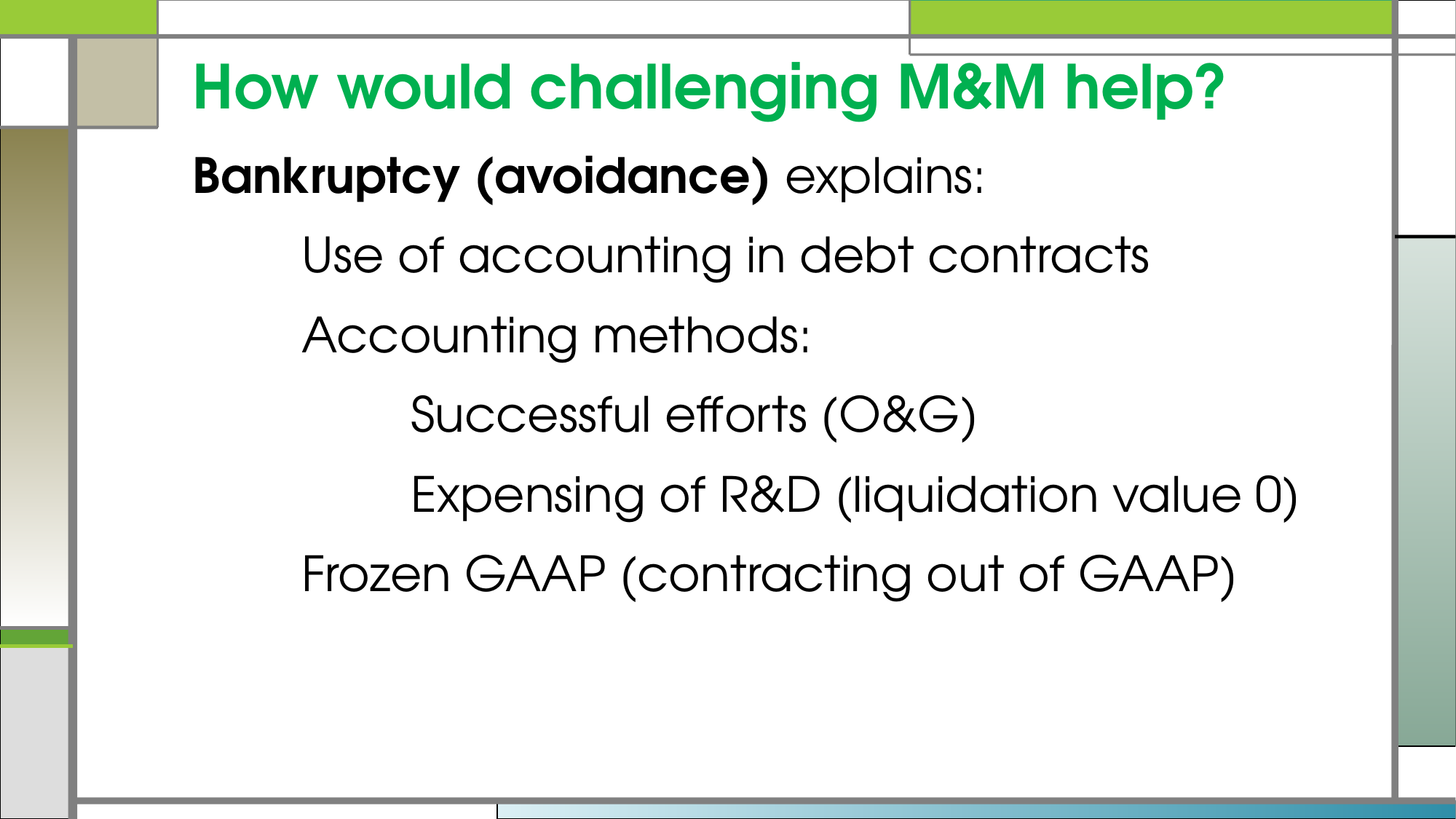

# How would challenging M&M help?
Bankruptcy (avoidance) explains:
	Use of accounting in debt contracts
	Accounting methods:
		Successful efforts (O&G)
		Expensing of R&D (liquidation value 0)
	Frozen GAAP (contracting out of GAAP)